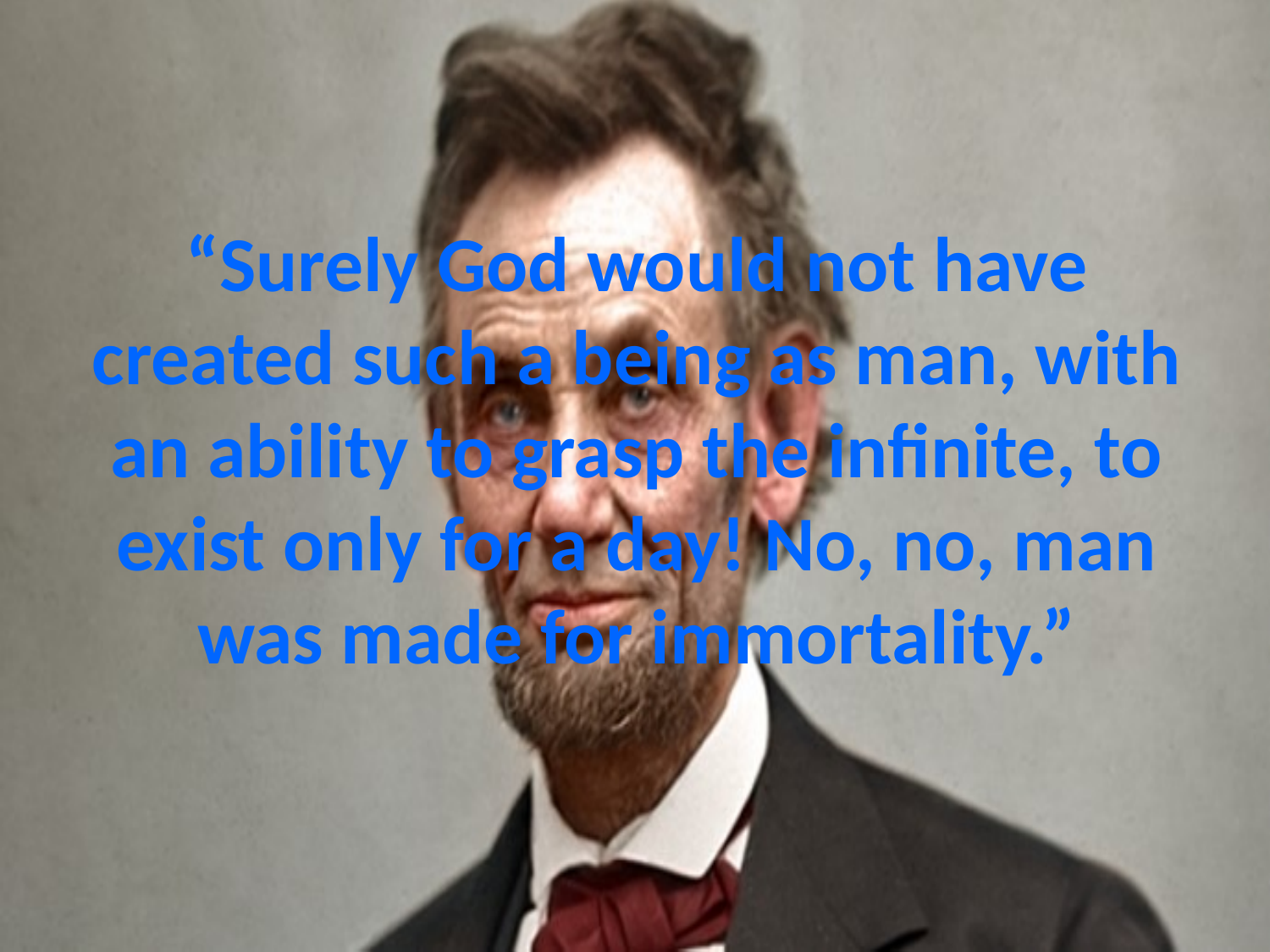

# “Surely God would not have created such a being as man, with an ability to grasp the infinite, to exist only for a day! No, no, man was made for immortality.”